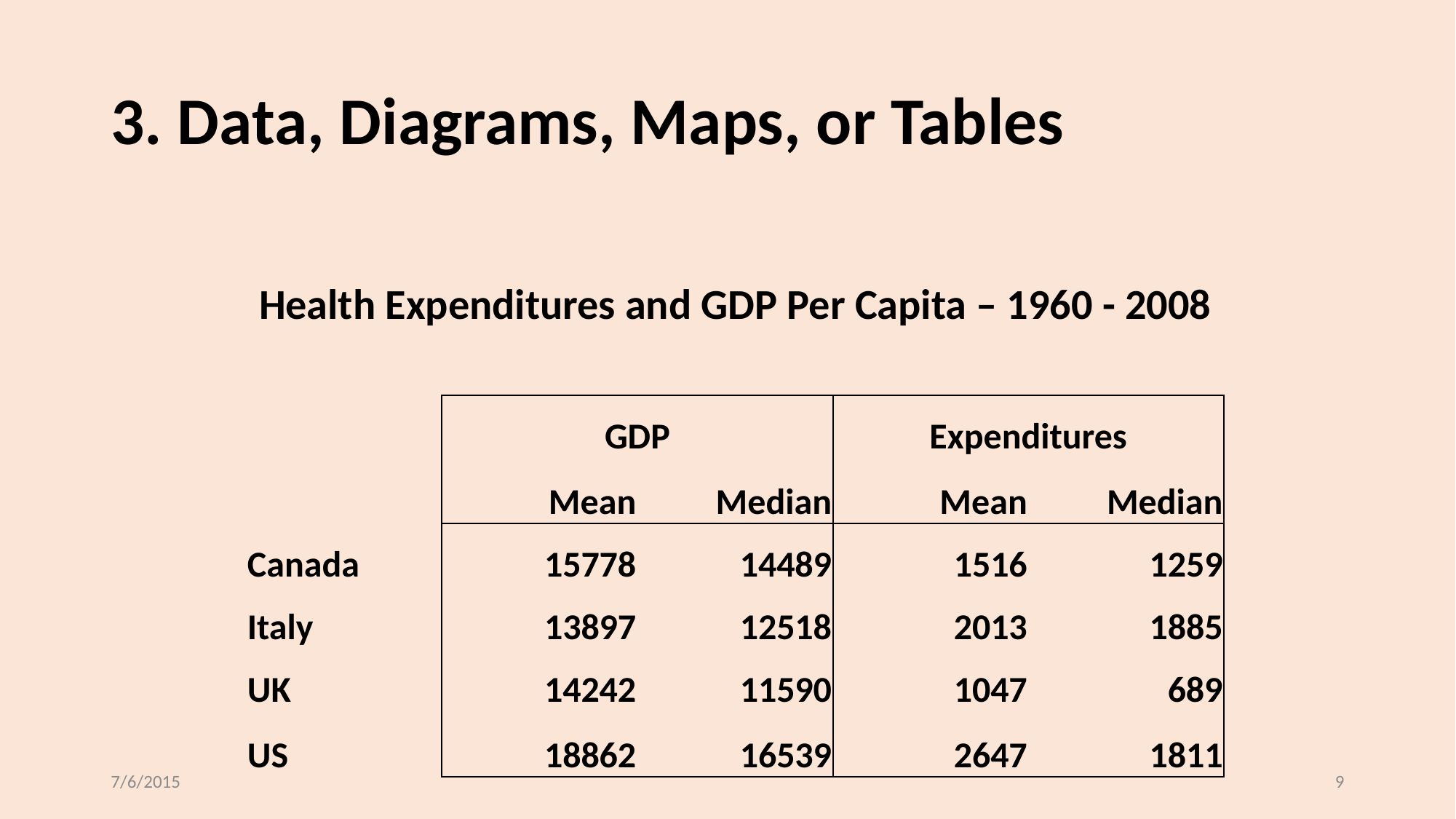

# 3. Data, Diagrams, Maps, or Tables
| Health Expenditures and GDP Per Capita – 1960 - 2008 |  |  |  |  |
| --- | --- | --- | --- | --- |
|  |  |  |  |  |
|  | GDP |  | Expenditures |  |
|  | Mean | Median | Mean | Median |
| Canada | 15778 | 14489 | 1516 | 1259 |
| Italy | 13897 | 12518 | 2013 | 1885 |
| UK | 14242 | 11590 | 1047 | 689 |
| US | 18862 | 16539 | 2647 | 1811 |
7/6/2015
9